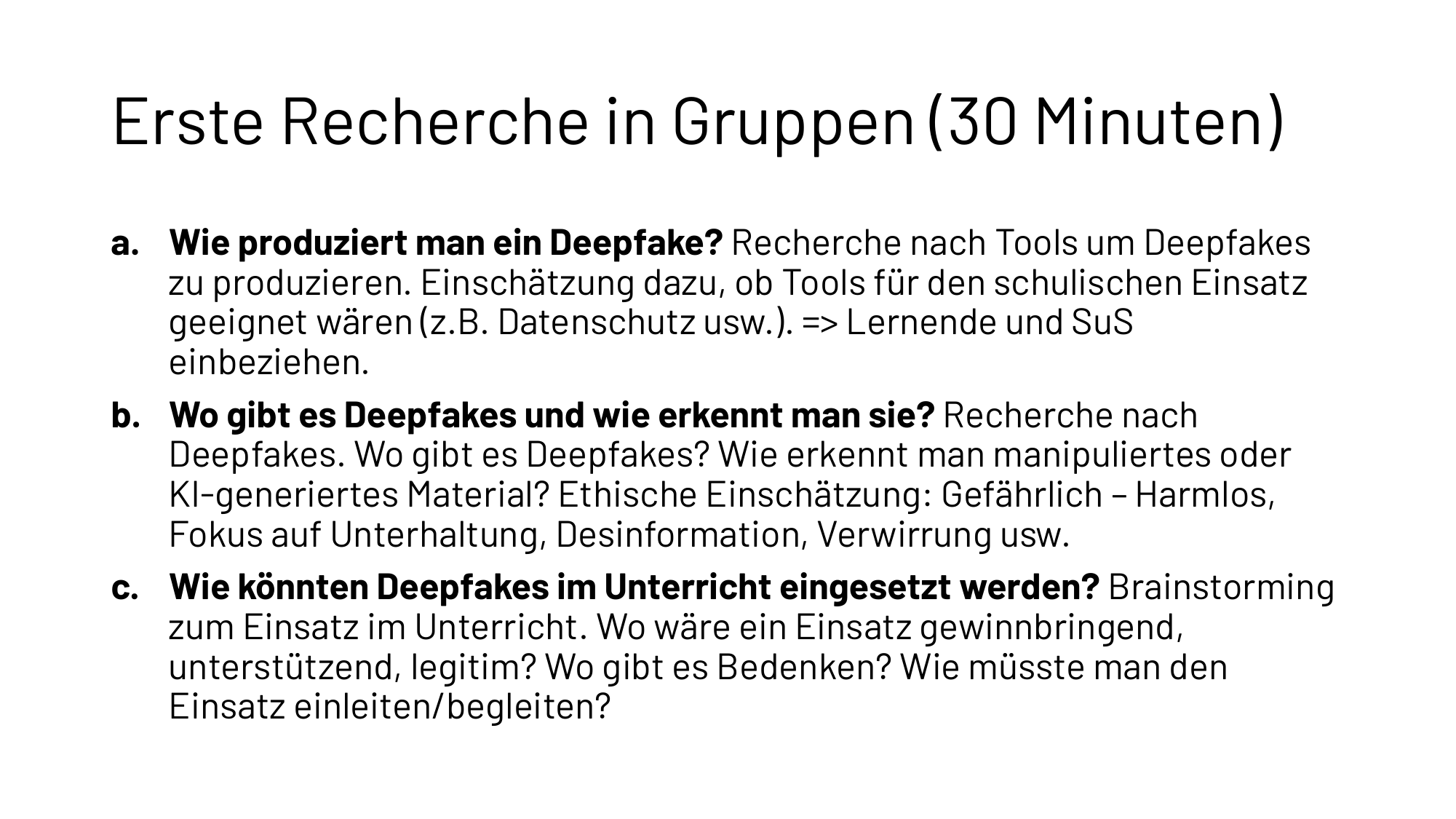

# Erste Recherche in Gruppen (30 Minuten)
Wie produziert man ein Deepfake? Recherche nach Tools um Deepfakes zu produzieren. Einschätzung dazu, ob Tools für den schulischen Einsatz geeignet wären (z.B. Datenschutz usw.). => Lernende und SuS einbeziehen.
Wo gibt es Deepfakes und wie erkennt man sie? Recherche nach Deepfakes. Wo gibt es Deepfakes? Wie erkennt man manipuliertes oder KI-generiertes Material? Ethische Einschätzung: Gefährlich – Harmlos, Fokus auf Unterhaltung, Desinformation, Verwirrung usw.
Wie könnten Deepfakes im Unterricht eingesetzt werden? Brainstorming zum Einsatz im Unterricht. Wo wäre ein Einsatz gewinnbringend, unterstützend, legitim? Wo gibt es Bedenken? Wie müsste man den Einsatz einleiten/begleiten?